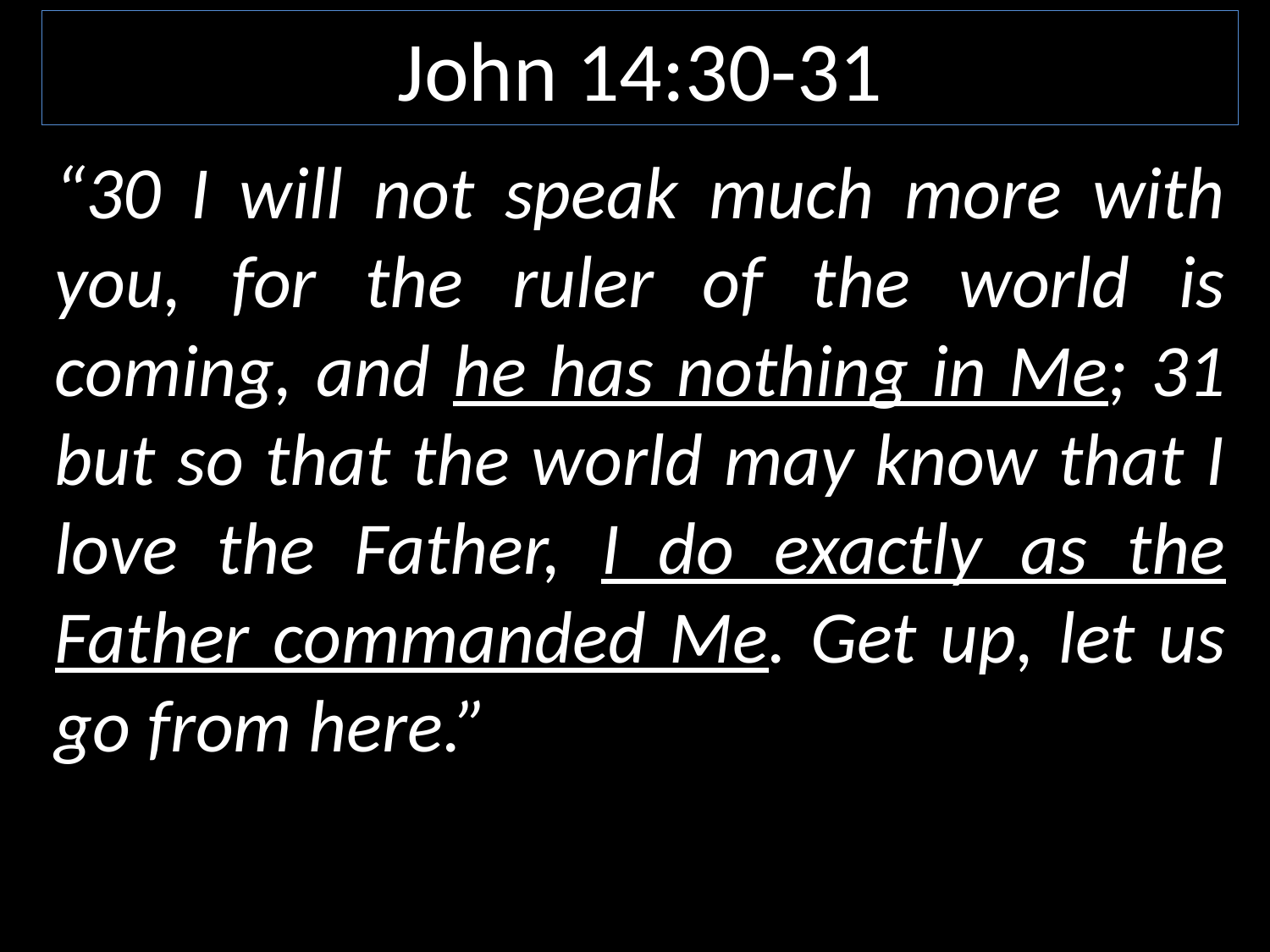

John 14:30-31
“30 I will not speak much more with you, for the ruler of the world is coming, and he has nothing in Me; 31 but so that the world may know that I love the Father, I do exactly as the Father commanded Me. Get up, let us go from here.”